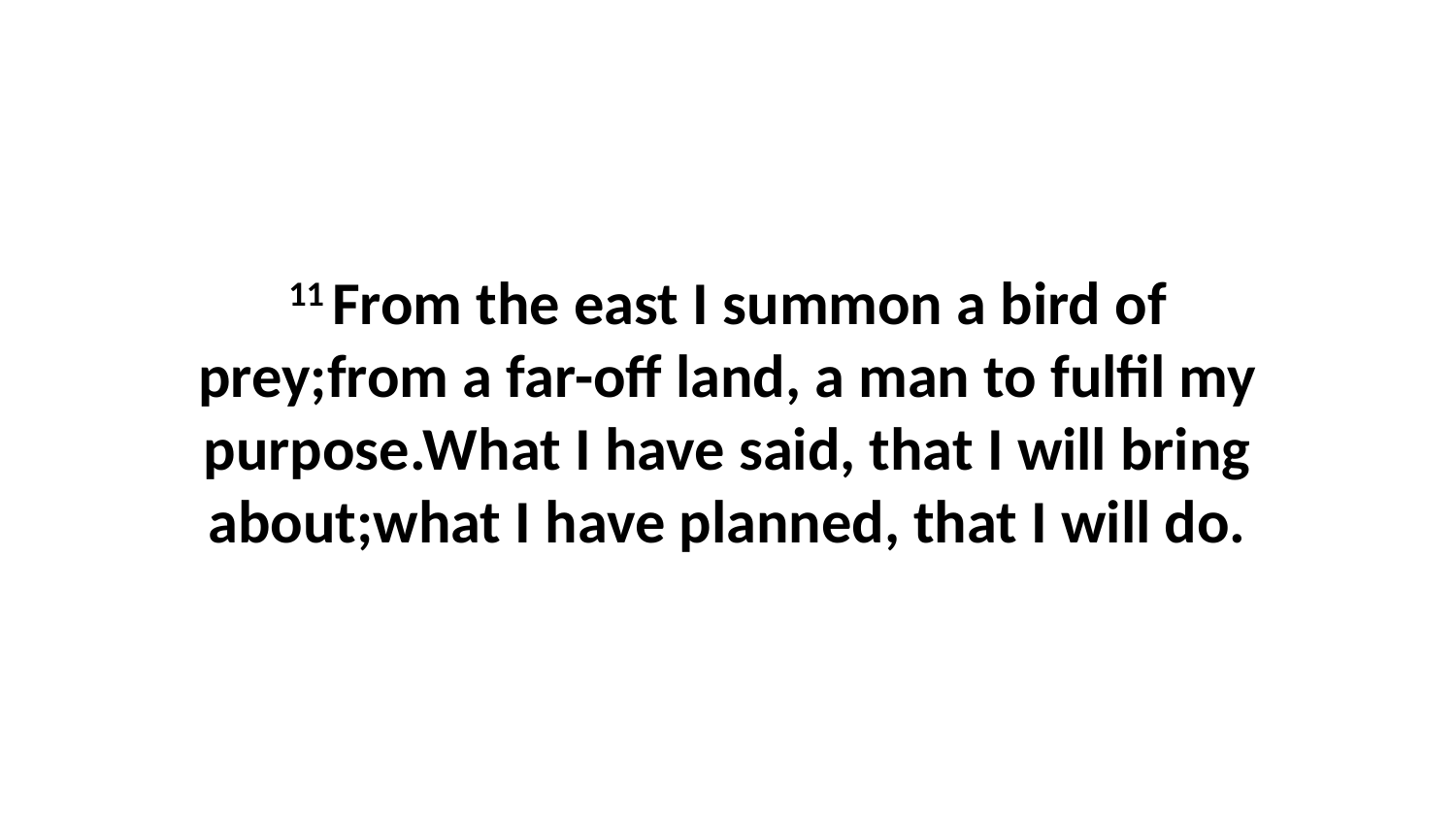

11 From the east I summon a bird of prey;from a far-off land, a man to fulfil my purpose.What I have said, that I will bring about;what I have planned, that I will do.